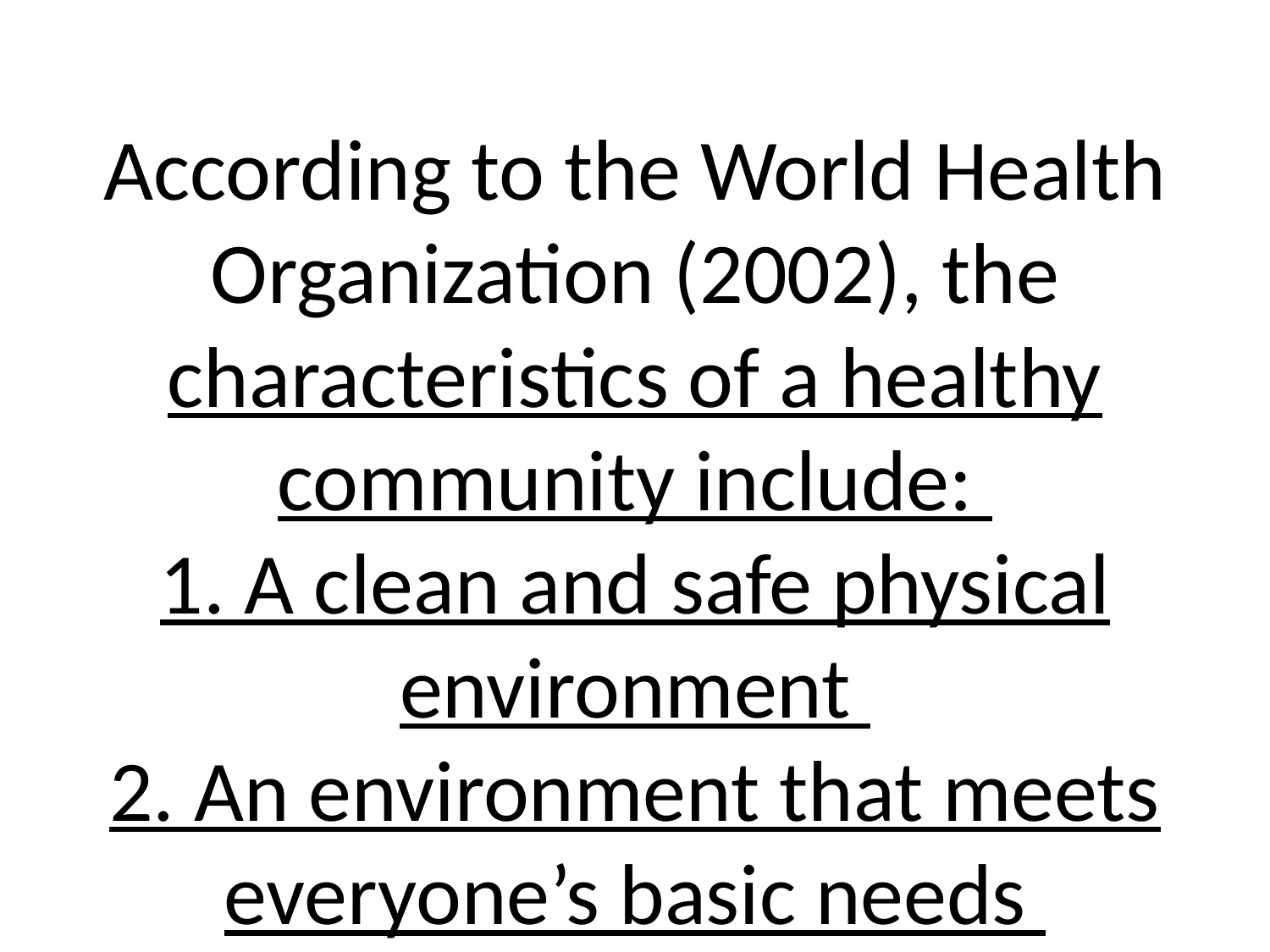

# According to the World Health Organization (2002), the characteristics of a healthy community include: 1. A clean and safe physical environment 2. An environment that meets everyone’s basic needs